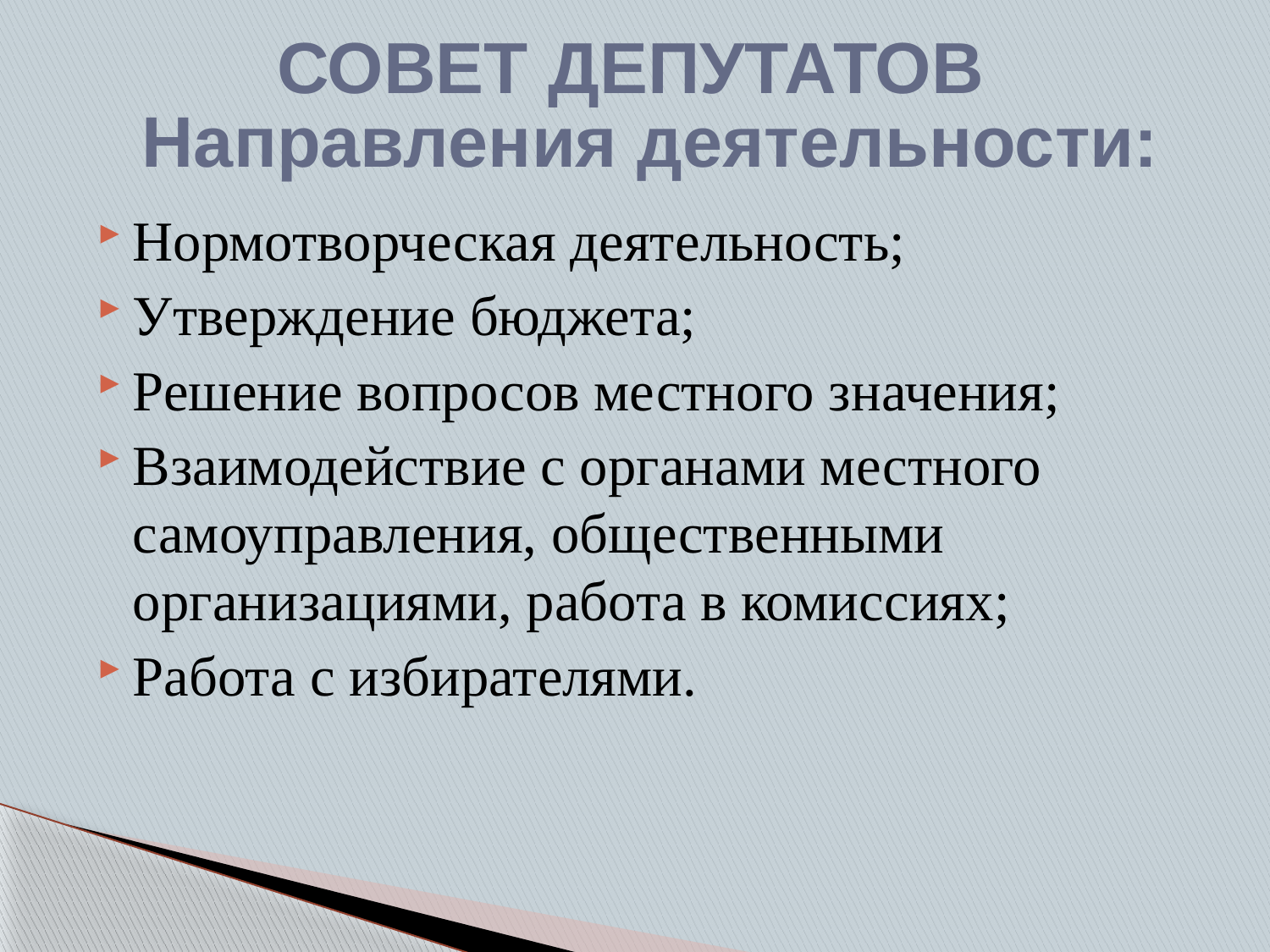

СОВЕТ ДЕПУТАТОВ
# Направления деятельности:
Нормотворческая деятельность;
Утверждение бюджета;
Решение вопросов местного значения;
Взаимодействие с органами местного самоуправления, общественными организациями, работа в комиссиях;
Работа с избирателями.